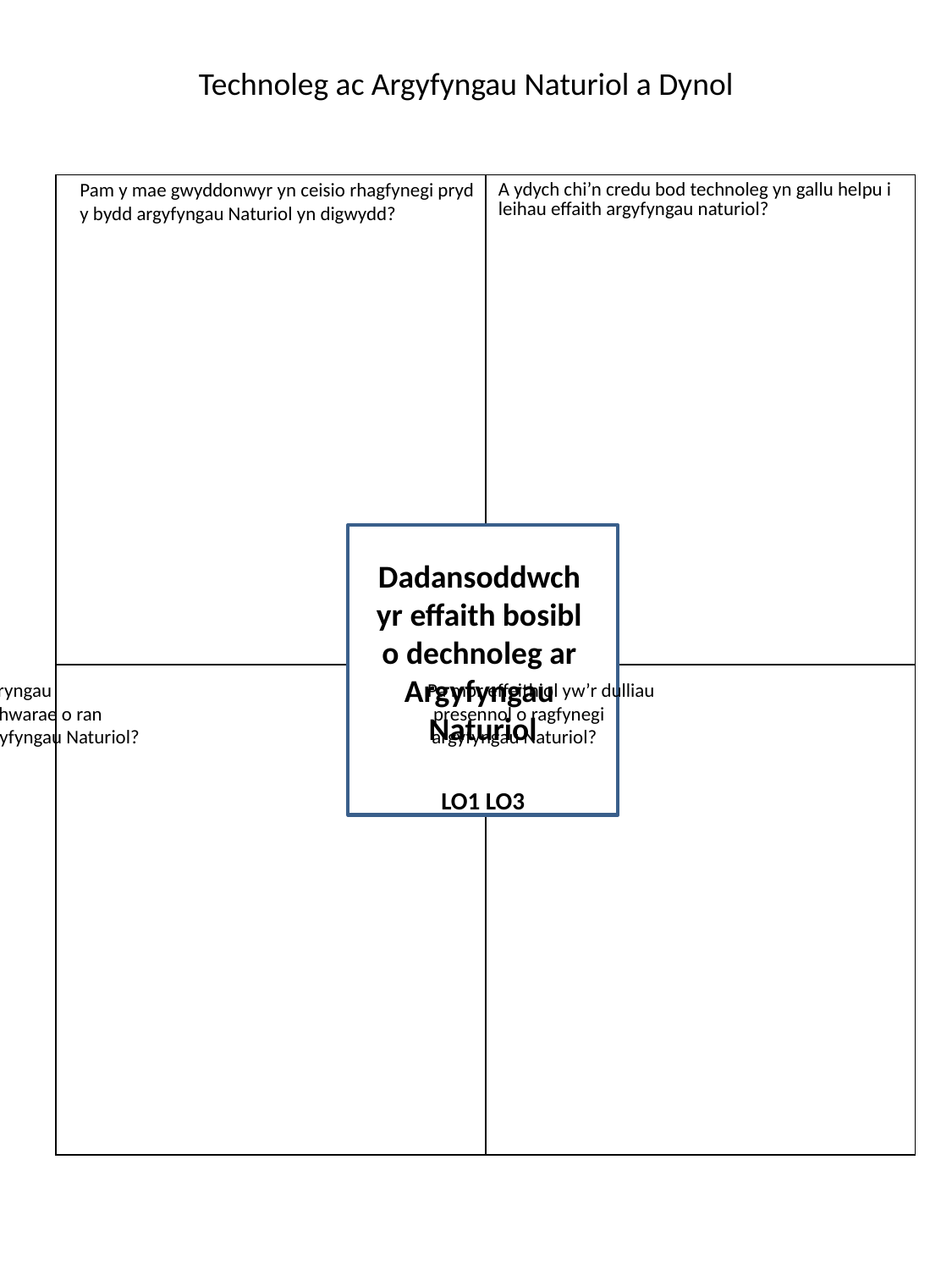

Technoleg ac Argyfyngau Naturiol a Dynol
Pam y mae gwyddonwyr yn ceisio rhagfynegi pryd
y bydd argyfyngau Naturiol yn digwydd?
|  | A ydych chi’n credu bod technoleg yn gallu helpu i leihau effaith argyfyngau naturiol? |
| --- | --- |
|  |  |
A
Dadansoddwch
yr effaith bosibl
o dechnoleg ar
Argyfyngau
Naturiol

LO1 LO3
Pa ran y gallai cyfryngau 			             Pa mor effeithiol yw’r dulliau
cymdeithasol ei chwarae o ran                                                                           presennol o ragfynegi
lleihau effaith argyfyngau Naturiol?		              argyfyngau Naturiol?